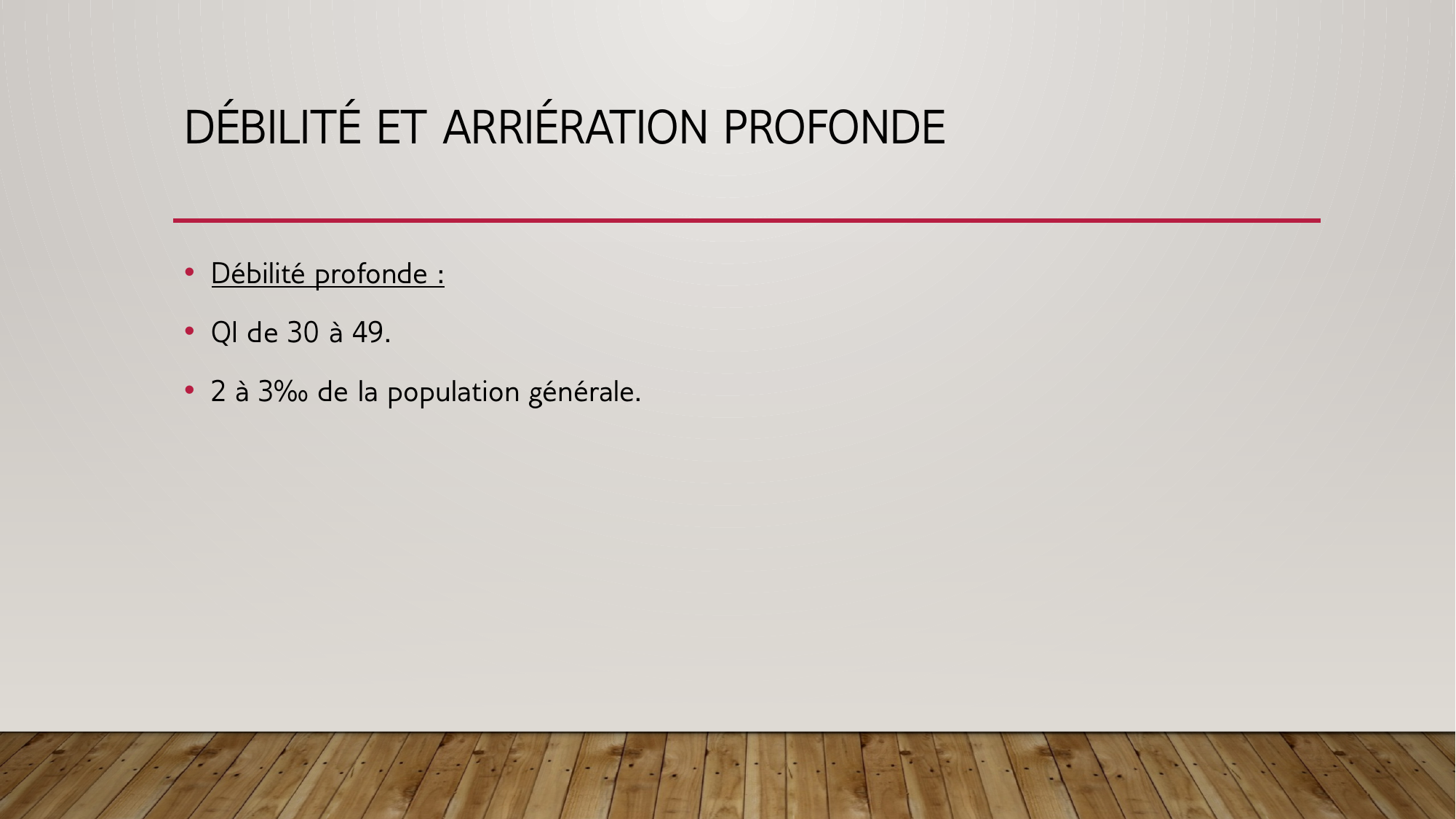

# Débilité et arriération profonde
Débilité profonde :
QI de 30 à 49.
2 à 3‰ de la population générale.